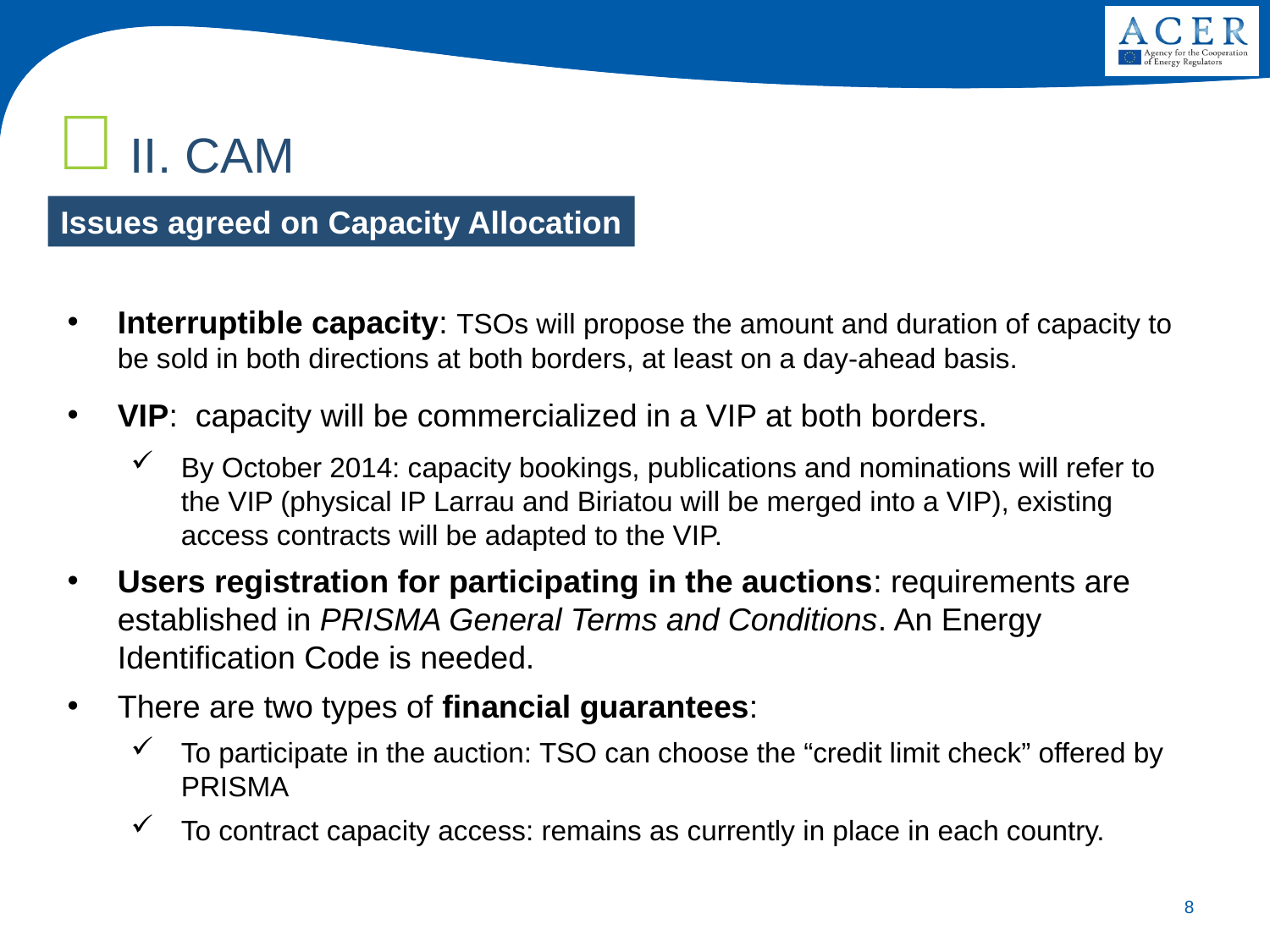

II. CAM
Issues agreed on Capacity Allocation
Interruptible capacity: TSOs will propose the amount and duration of capacity to be sold in both directions at both borders, at least on a day-ahead basis.
VIP:  capacity will be commercialized in a VIP at both borders.
By October 2014: capacity bookings, publications and nominations will refer to the VIP (physical IP Larrau and Biriatou will be merged into a VIP), existing access contracts will be adapted to the VIP.
Users registration for participating in the auctions: requirements are established in PRISMA General Terms and Conditions. An Energy Identification Code is needed.
There are two types of financial guarantees:
To participate in the auction: TSO can choose the “credit limit check” offered by PRISMA
To contract capacity access: remains as currently in place in each country.